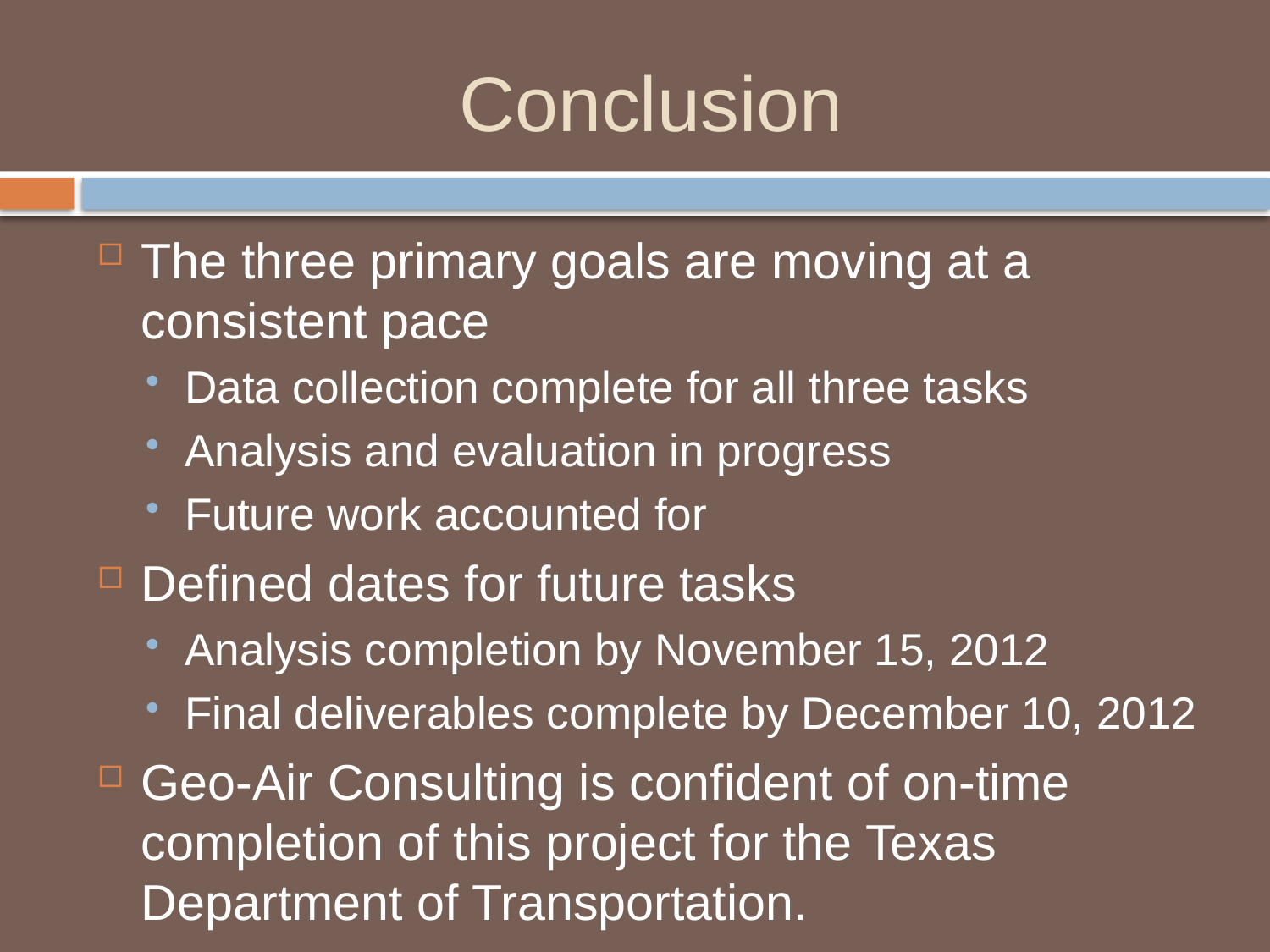

# Conclusion
The three primary goals are moving at a consistent pace
Data collection complete for all three tasks
Analysis and evaluation in progress
Future work accounted for
Defined dates for future tasks
Analysis completion by November 15, 2012
Final deliverables complete by December 10, 2012
Geo-Air Consulting is confident of on-time completion of this project for the Texas Department of Transportation.